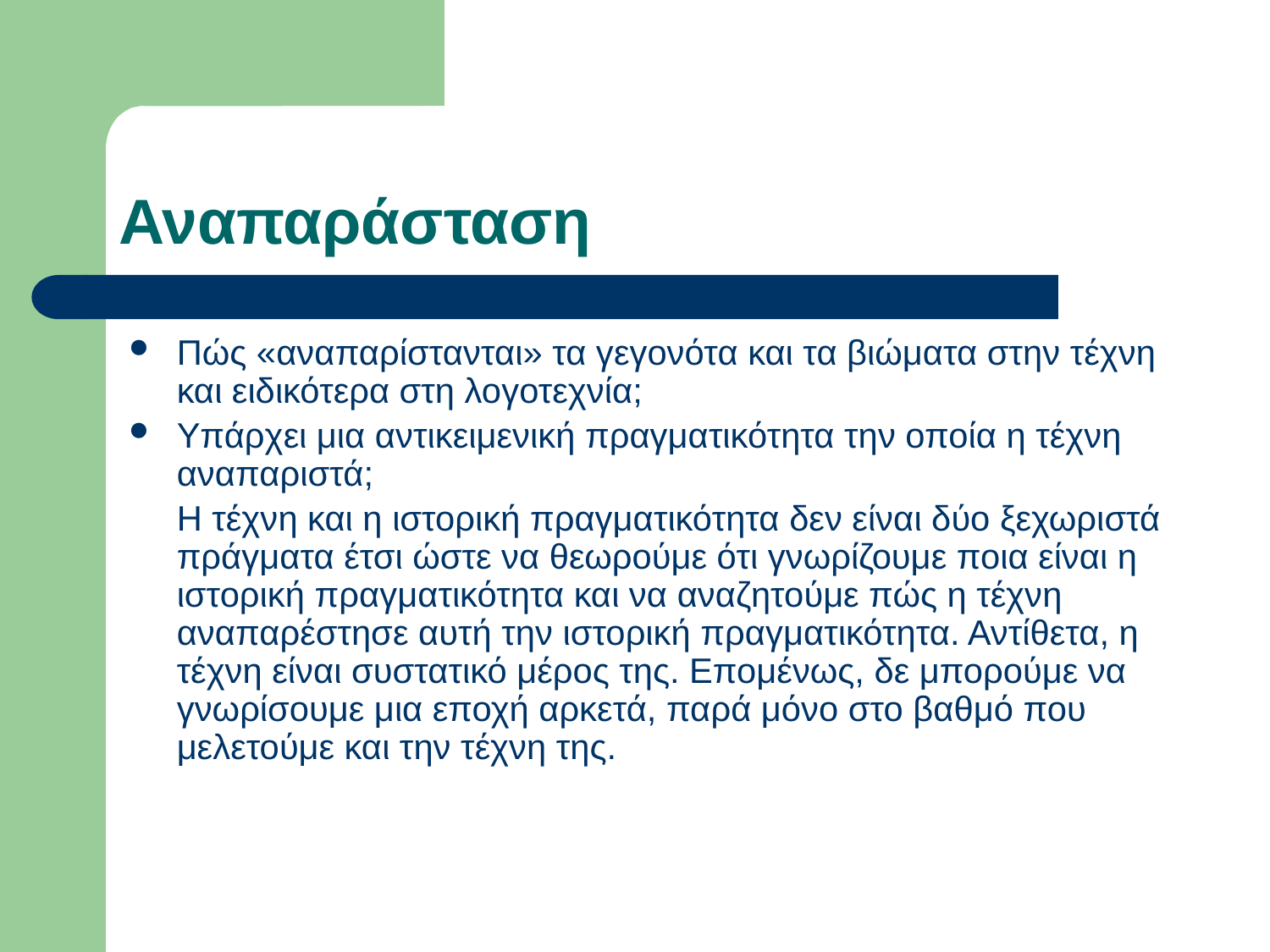

# Αναπαράσταση
Πώς «αναπαρίστανται» τα γεγονότα και τα βιώματα στην τέχνη και ειδικότερα στη λογοτεχνία;
Υπάρχει μια αντικειμενική πραγματικότητα την οποία η τέχνη αναπαριστά;
	Η τέχνη και η ιστορική πραγματικότητα δεν είναι δύο ξεχωριστά πράγματα έτσι ώστε να θεωρούμε ότι γνωρίζουμε ποια είναι η ιστορική πραγματικότητα και να αναζητούμε πώς η τέχνη αναπαρέστησε αυτή την ιστορική πραγματικότητα. Αντίθετα, η τέχνη είναι συστατικό μέρος της. Επομένως, δε μπορούμε να γνωρίσουμε μια εποχή αρκετά, παρά μόνο στο βαθμό που μελετούμε και την τέχνη της.